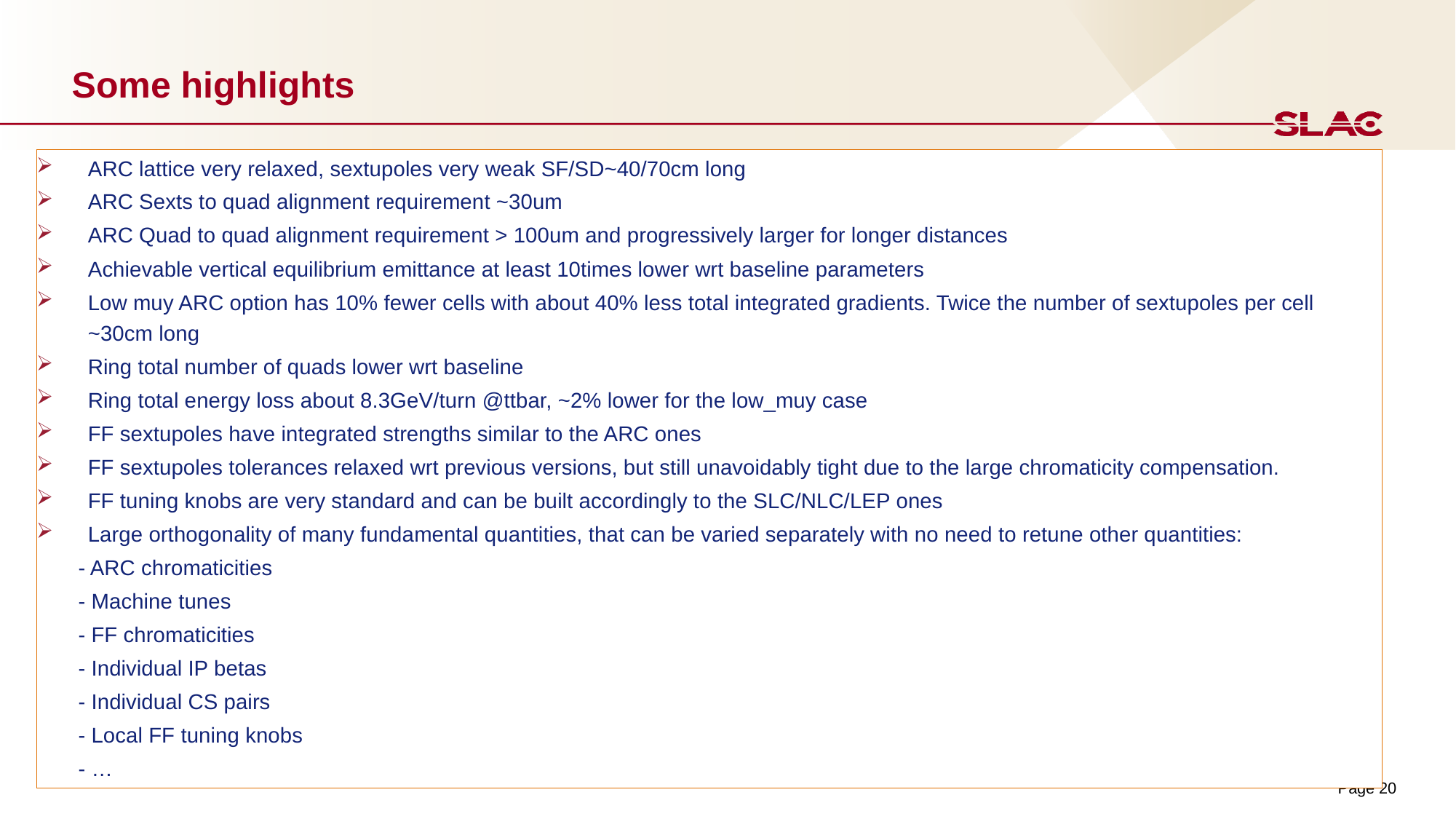

# Some highlights
ARC lattice very relaxed, sextupoles very weak SF/SD~40/70cm long
ARC Sexts to quad alignment requirement ~30um
ARC Quad to quad alignment requirement > 100um and progressively larger for longer distances
Achievable vertical equilibrium emittance at least 10times lower wrt baseline parameters
Low muy ARC option has 10% fewer cells with about 40% less total integrated gradients. Twice the number of sextupoles per cell ~30cm long
Ring total number of quads lower wrt baseline
Ring total energy loss about 8.3GeV/turn @ttbar, ~2% lower for the low_muy case
FF sextupoles have integrated strengths similar to the ARC ones
FF sextupoles tolerances relaxed wrt previous versions, but still unavoidably tight due to the large chromaticity compensation.
FF tuning knobs are very standard and can be built accordingly to the SLC/NLC/LEP ones
Large orthogonality of many fundamental quantities, that can be varied separately with no need to retune other quantities:
       - ARC chromaticities
       - Machine tunes
       - FF chromaticities
       - Individual IP betas
       - Individual CS pairs
       - Local FF tuning knobs
       - …

Page 20